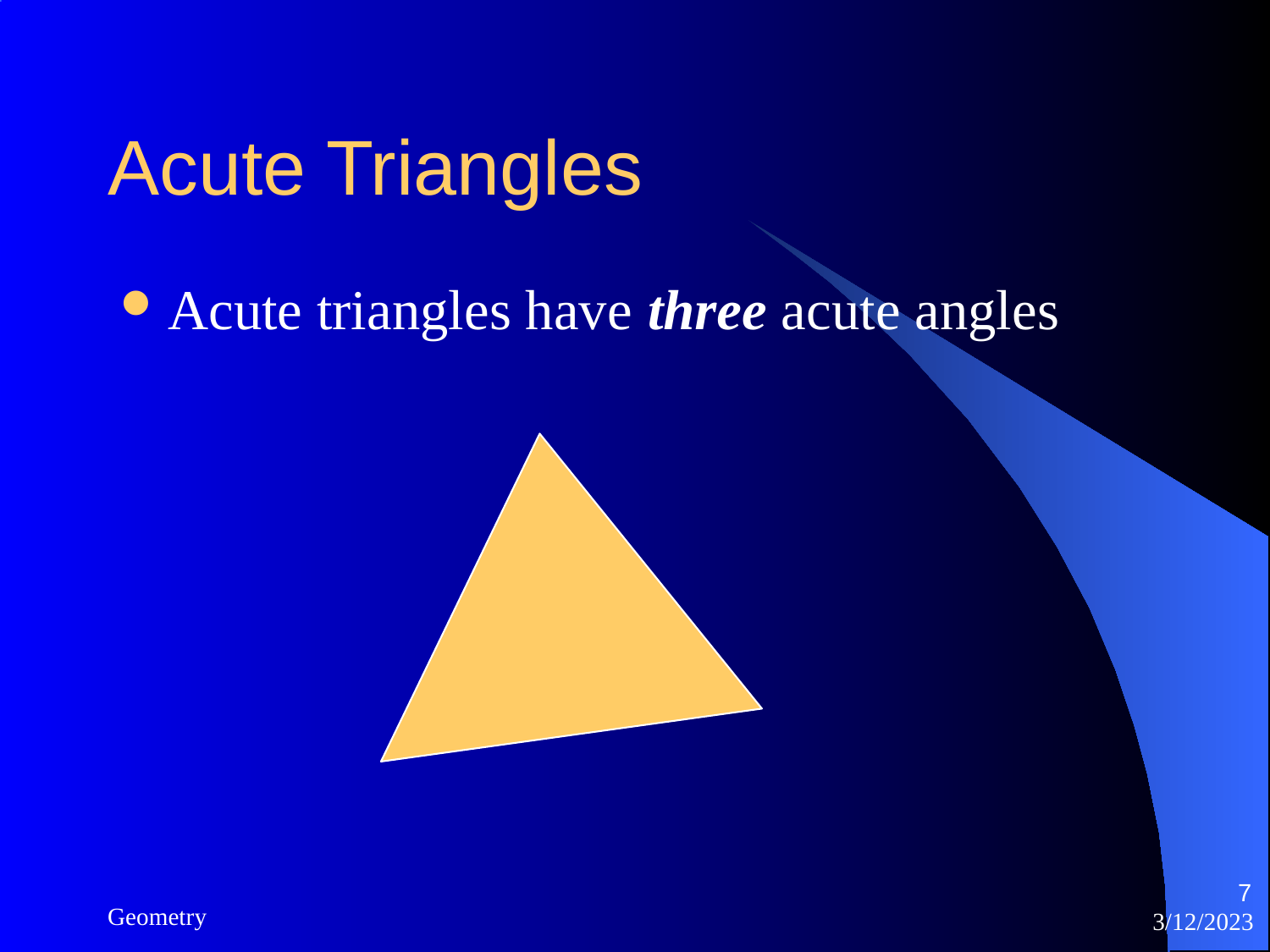

# Acute Triangles
Acute triangles have three acute angles

7
Geometry
3/12/2023